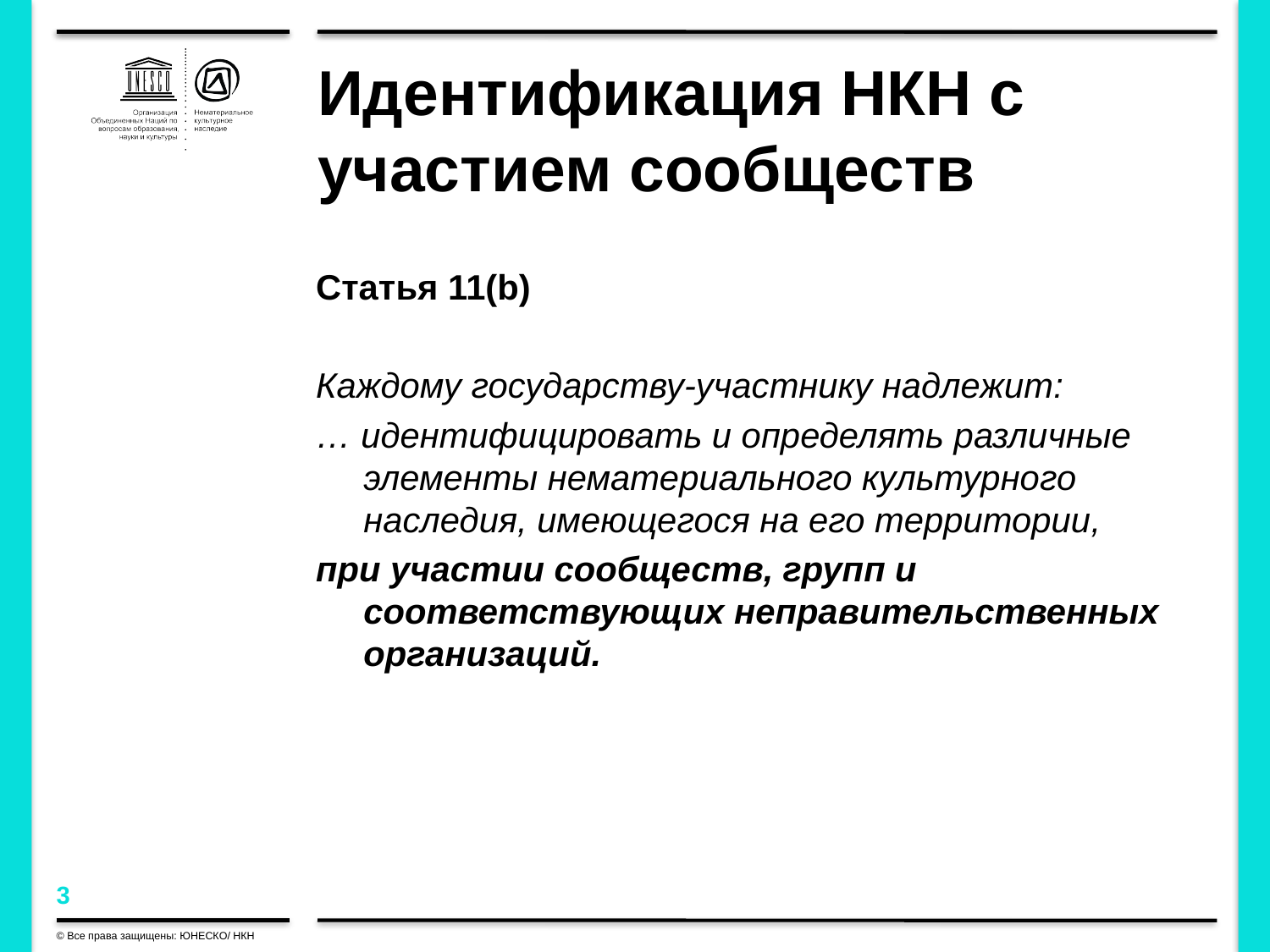

# Идентификация НКН с участием сообществ
Статья 11(b)

Каждому государству-участнику надлежит:
… идентифицировать и определять различные элементы нематериального культурного наследия, имеющегося на его территории,
при участии сообществ, групп и соответствующих неправительственных организаций.
© Все права защищены: ЮНЕСКО/ НКН